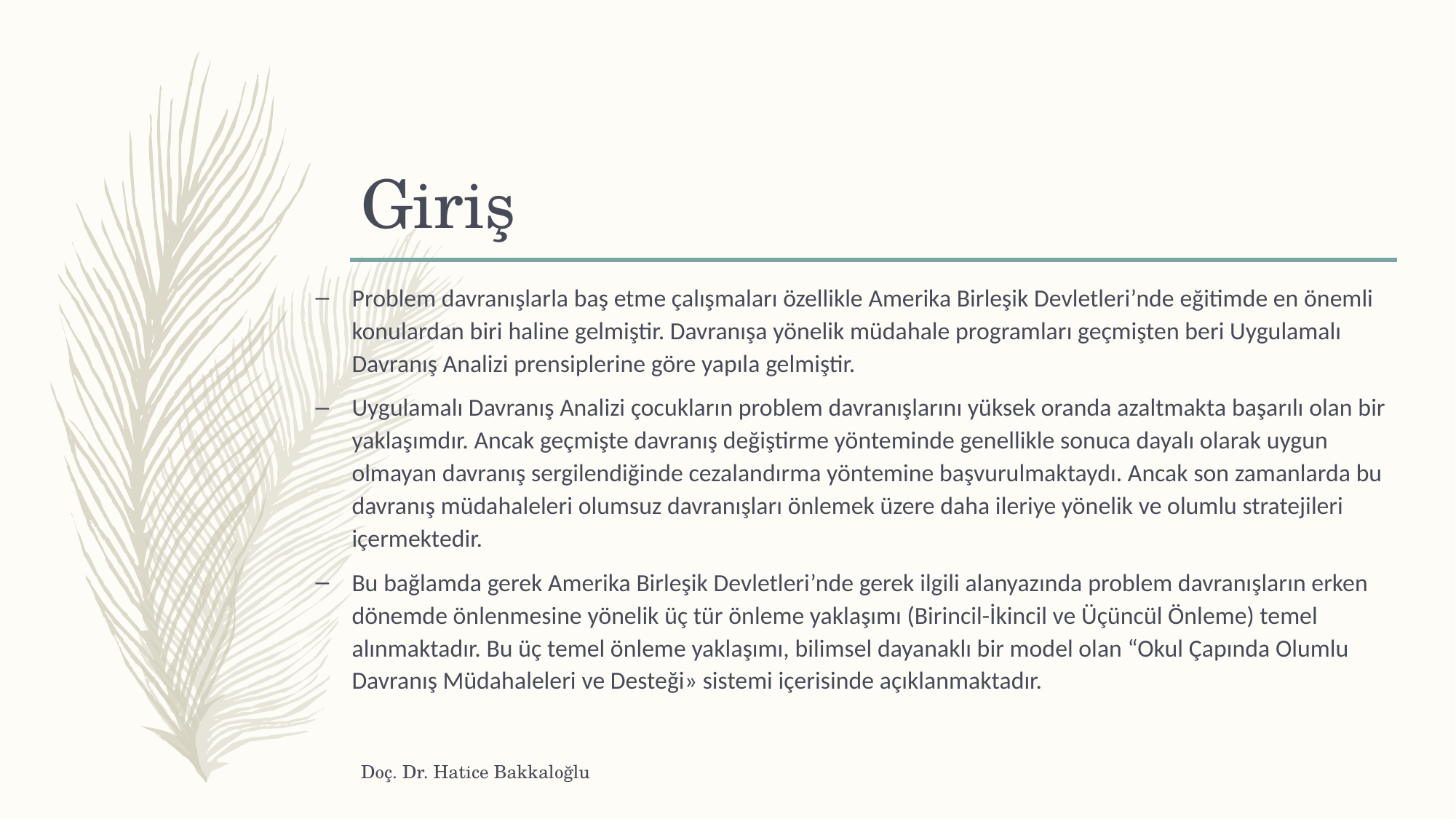

# Giriş
Problem davranışlarla baş etme çalışmaları özellikle Amerika Birleşik Devletleri’nde eğitimde en önemli konulardan biri haline gelmiştir. Davranışa yönelik müdahale programları geçmişten beri Uygulamalı Davranış Analizi prensiplerine göre yapıla gelmiştir.
Uygulamalı Davranış Analizi çocukların problem davranışlarını yüksek oranda azaltmakta başarılı olan bir yaklaşımdır. Ancak geçmişte davranış değiştirme yönteminde genellikle sonuca dayalı olarak uygun olmayan davranış sergilendiğinde cezalandırma yöntemine başvurulmaktaydı. Ancak son zamanlarda bu davranış müdahaleleri olumsuz davranışları önlemek üzere daha ileriye yönelik ve olumlu stratejileri içermektedir.
Bu bağlamda gerek Amerika Birleşik Devletleri’nde gerek ilgili alanyazında problem davranışların erken dönemde önlenmesine yönelik üç tür önleme yaklaşımı (Birincil-İkincil ve Üçüncül Önleme) temel alınmaktadır. Bu üç temel önleme yaklaşımı, bilimsel dayanaklı bir model olan “Okul Çapında Olumlu Davranış Müdahaleleri ve Desteği» sistemi içerisinde açıklanmaktadır.

Doç. Dr. Hatice Bakkaloğlu